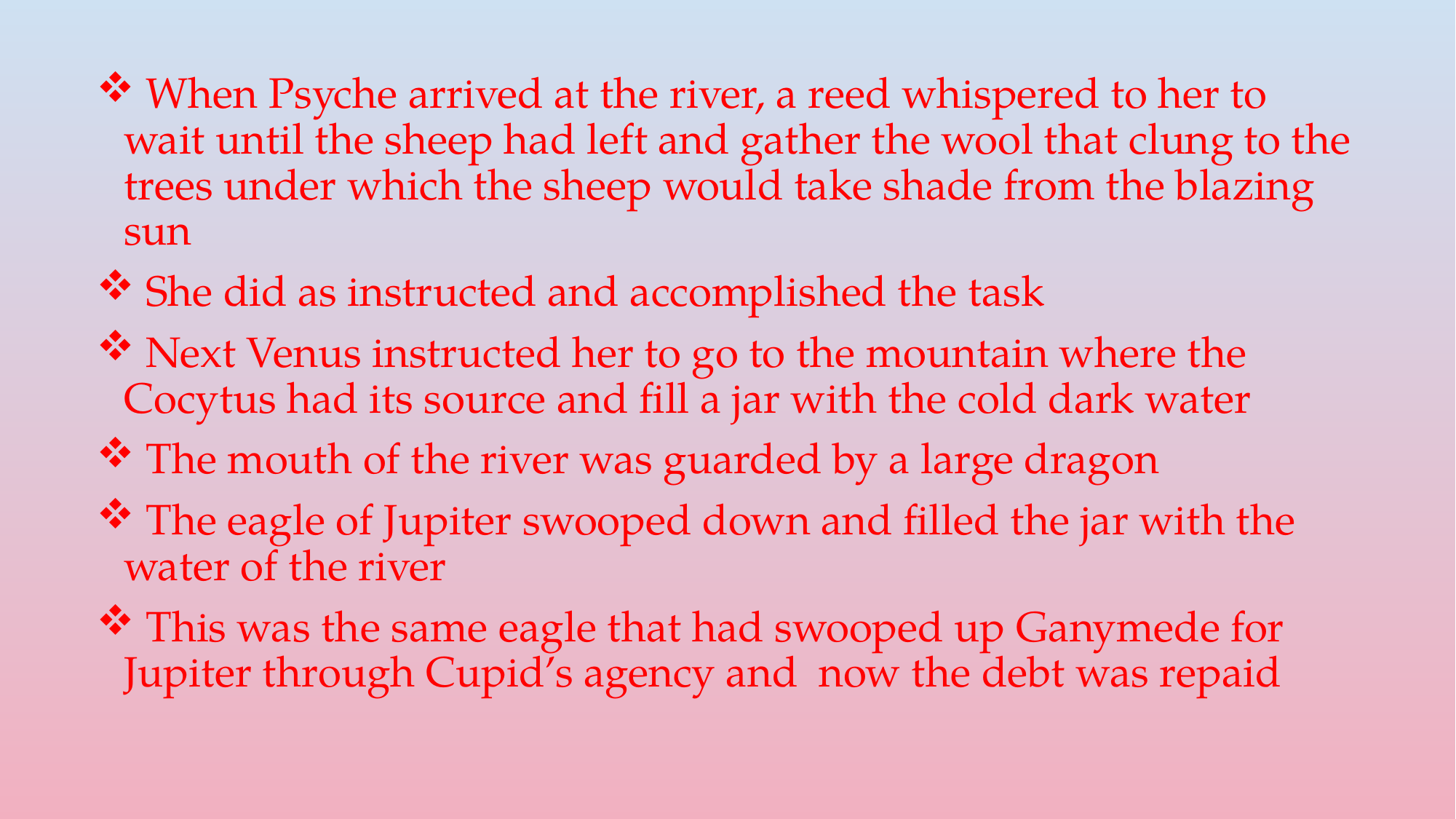

When Psyche arrived at the river, a reed whispered to her to wait until the sheep had left and gather the wool that clung to the trees under which the sheep would take shade from the blazing sun
 She did as instructed and accomplished the task
 Next Venus instructed her to go to the mountain where the Cocytus had its source and fill a jar with the cold dark water
 The mouth of the river was guarded by a large dragon
 The eagle of Jupiter swooped down and filled the jar with the water of the river
 This was the same eagle that had swooped up Ganymede for Jupiter through Cupid’s agency and  now the debt was repaid